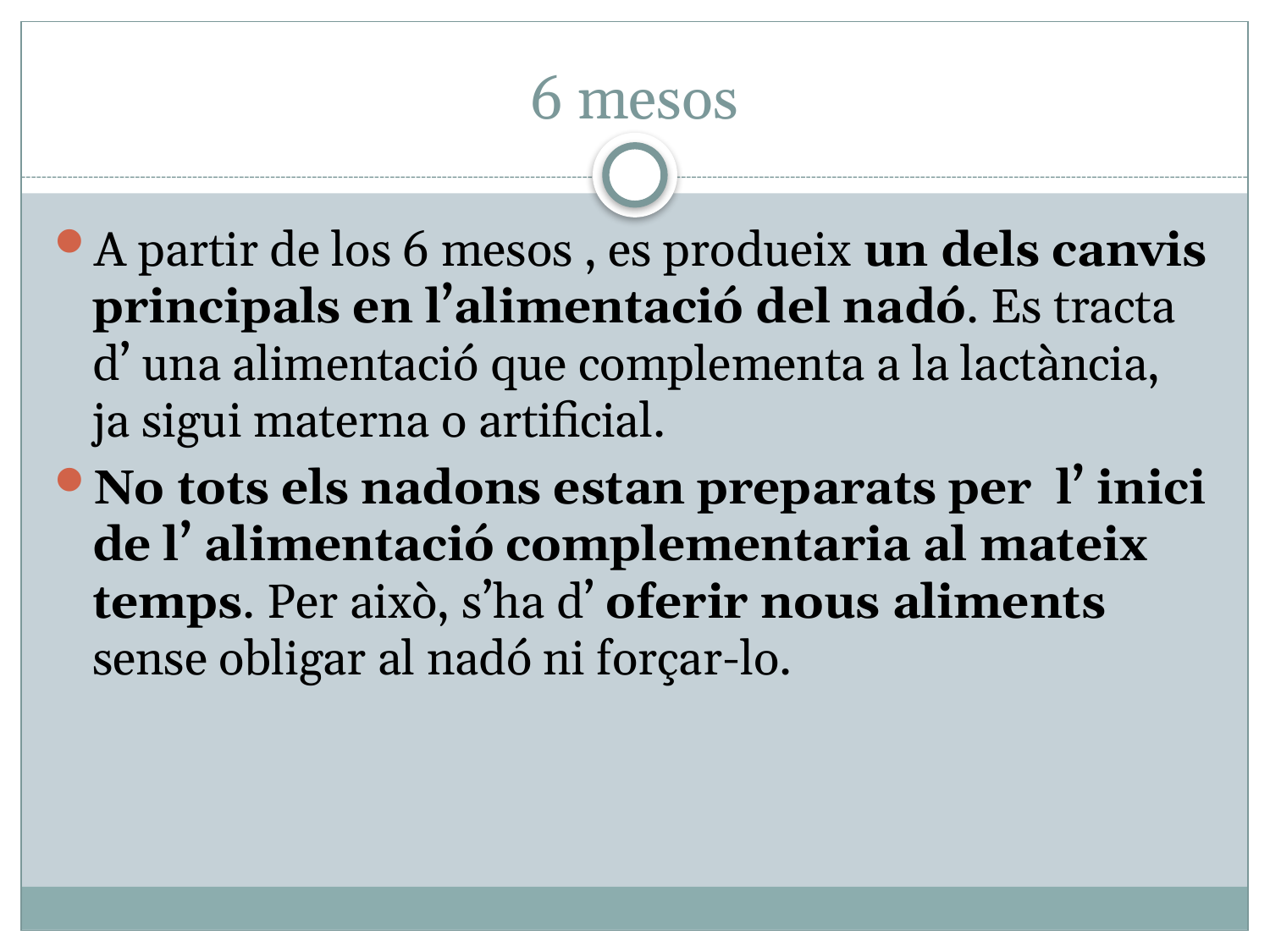

# 6 mesos
A partir de los 6 mesos , es produeix un dels canvis principals en l’alimentació del nadó. Es tracta d’ una alimentació que complementa a la lactància, ja sigui materna o artificial.
No tots els nadons estan preparats per  l’ inici de l’ alimentació complementaria al mateix temps. Per això, s’ha d’ oferir nous aliments sense obligar al nadó ni forçar-lo.